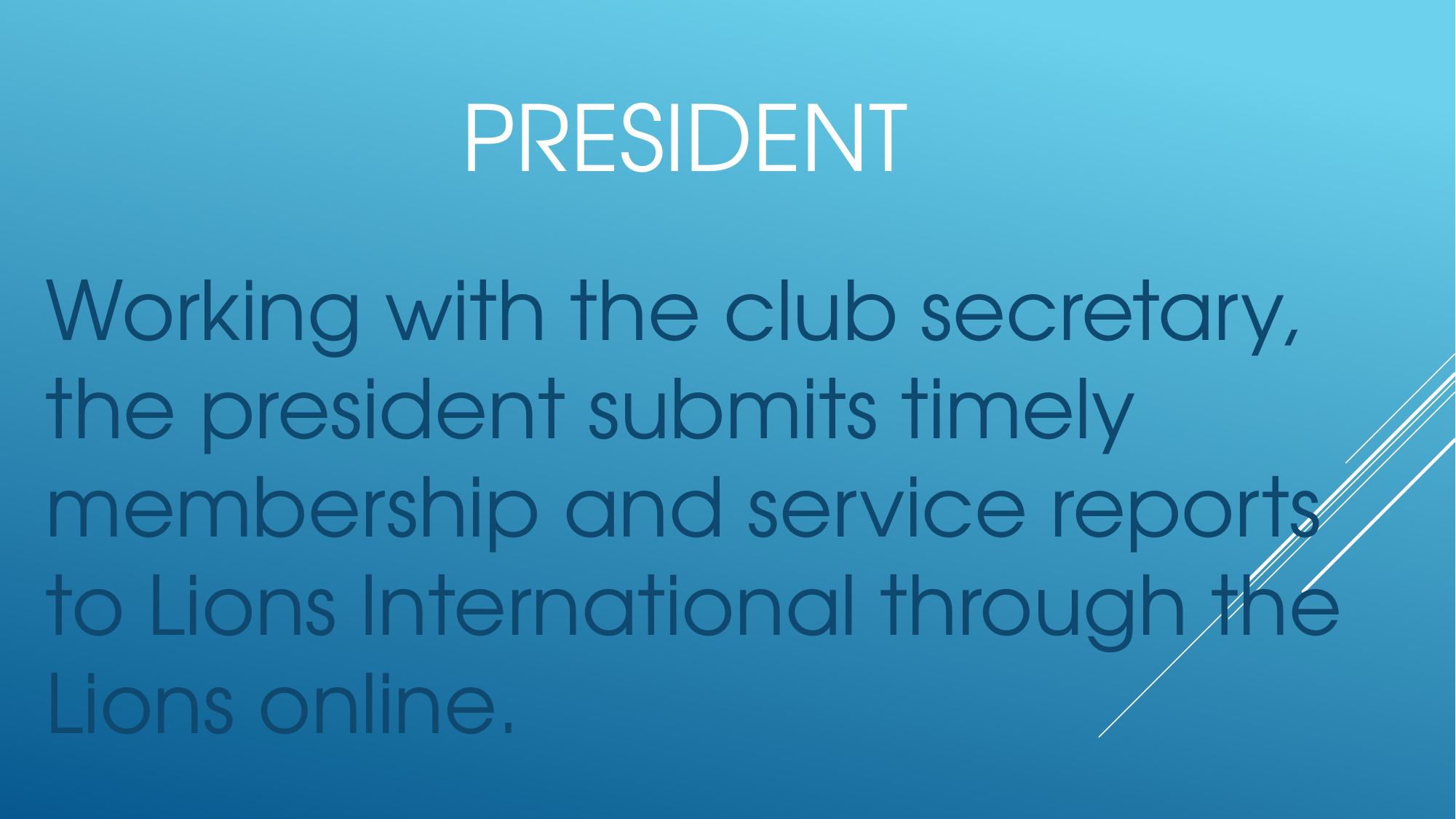

# president
Working with the club secretary, the president submits timely membership and service reports to Lions International through the Lions online.